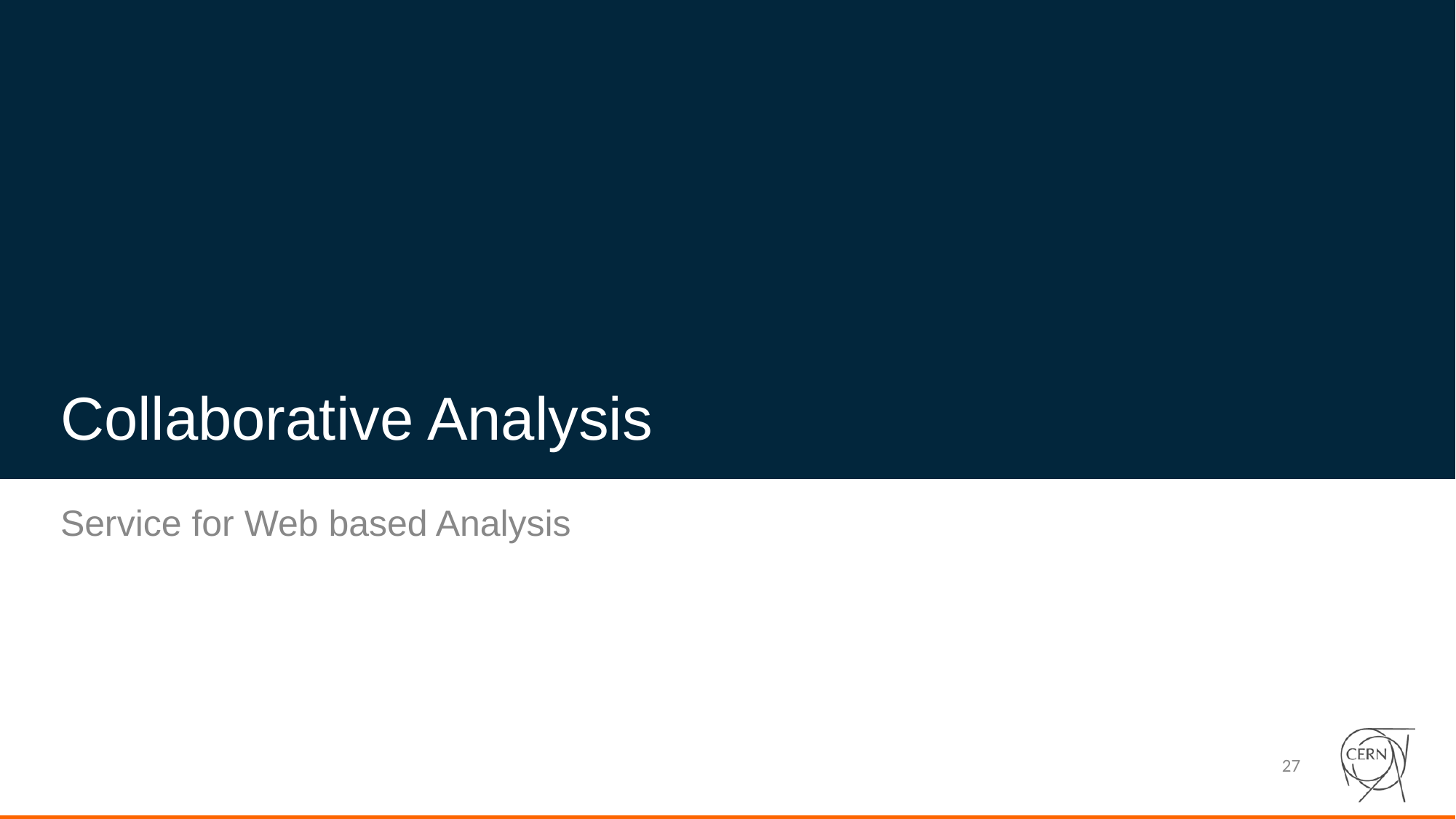

# Collaborative Analysis
Service for Web based Analysis
27